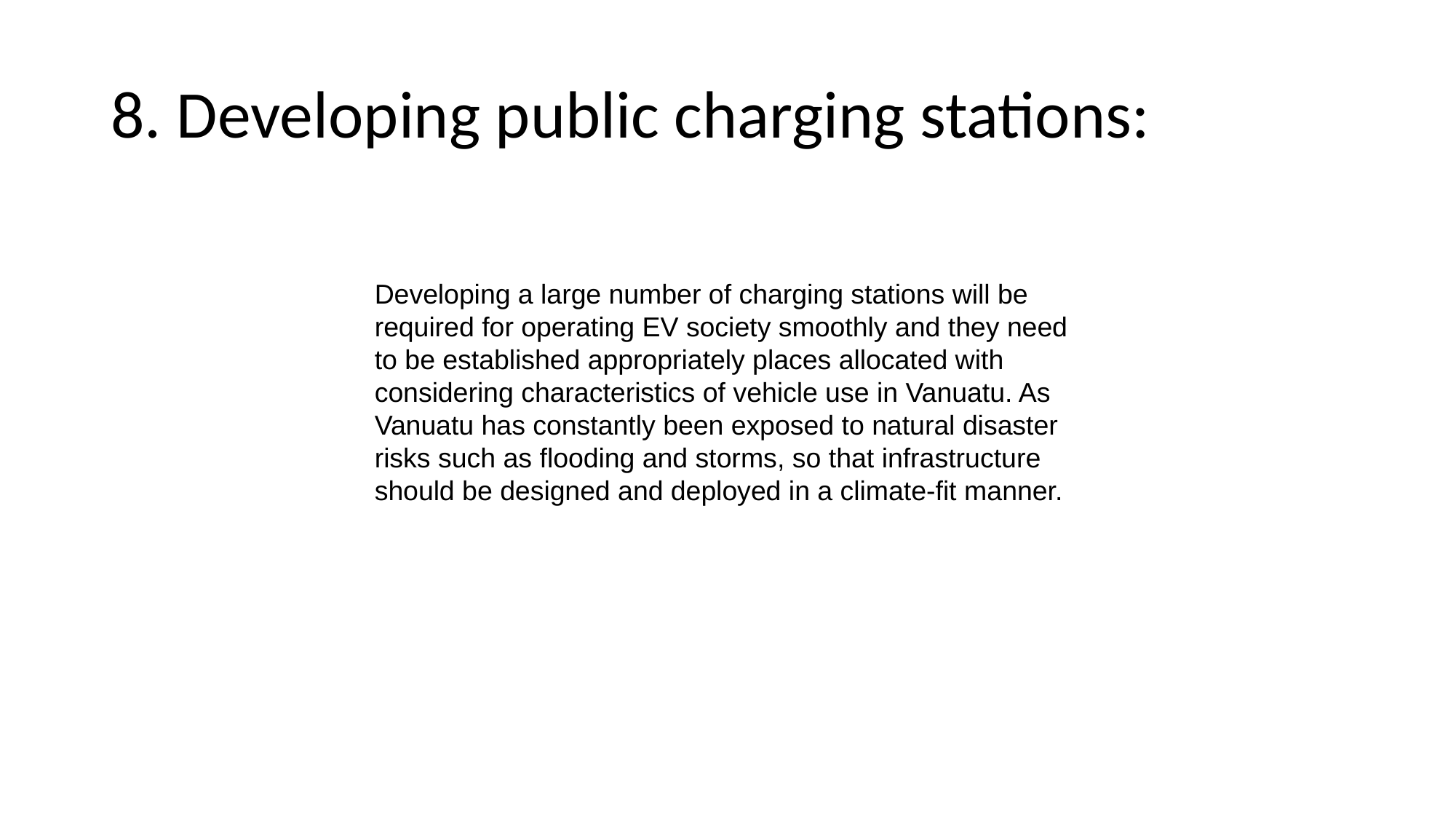

# 8. Developing public charging stations:
Developing a large number of charging stations will be required for operating EV society smoothly and they need to be established appropriately places allocated with considering characteristics of vehicle use in Vanuatu. As Vanuatu has constantly been exposed to natural disaster risks such as flooding and storms, so that infrastructure should be designed and deployed in a climate-fit manner.